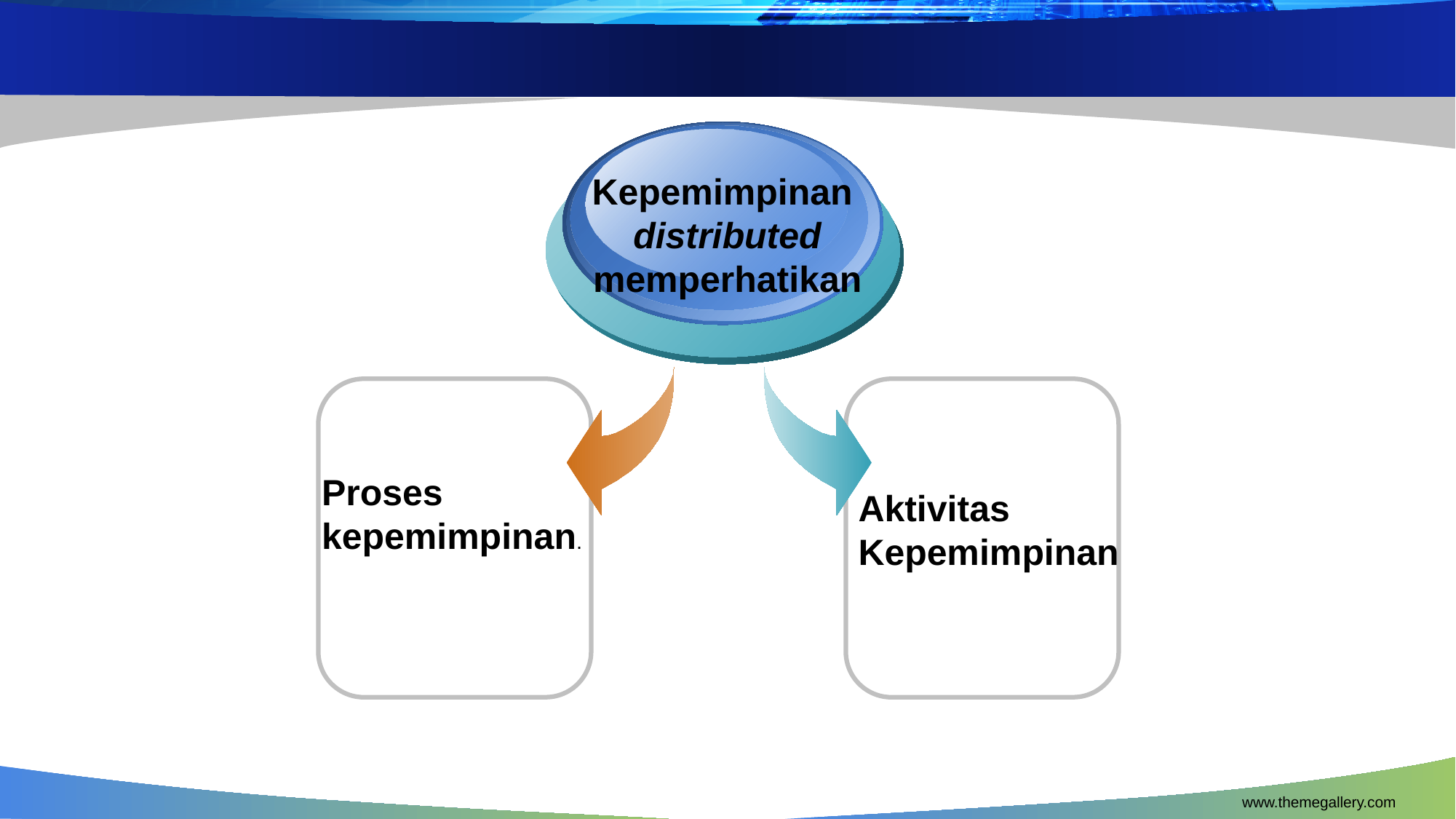

# Kepemimpinan distributed memperhatikan

Proses kepemimpinan.
Aktivitas
Kepemimpinan
www.themegallery.com